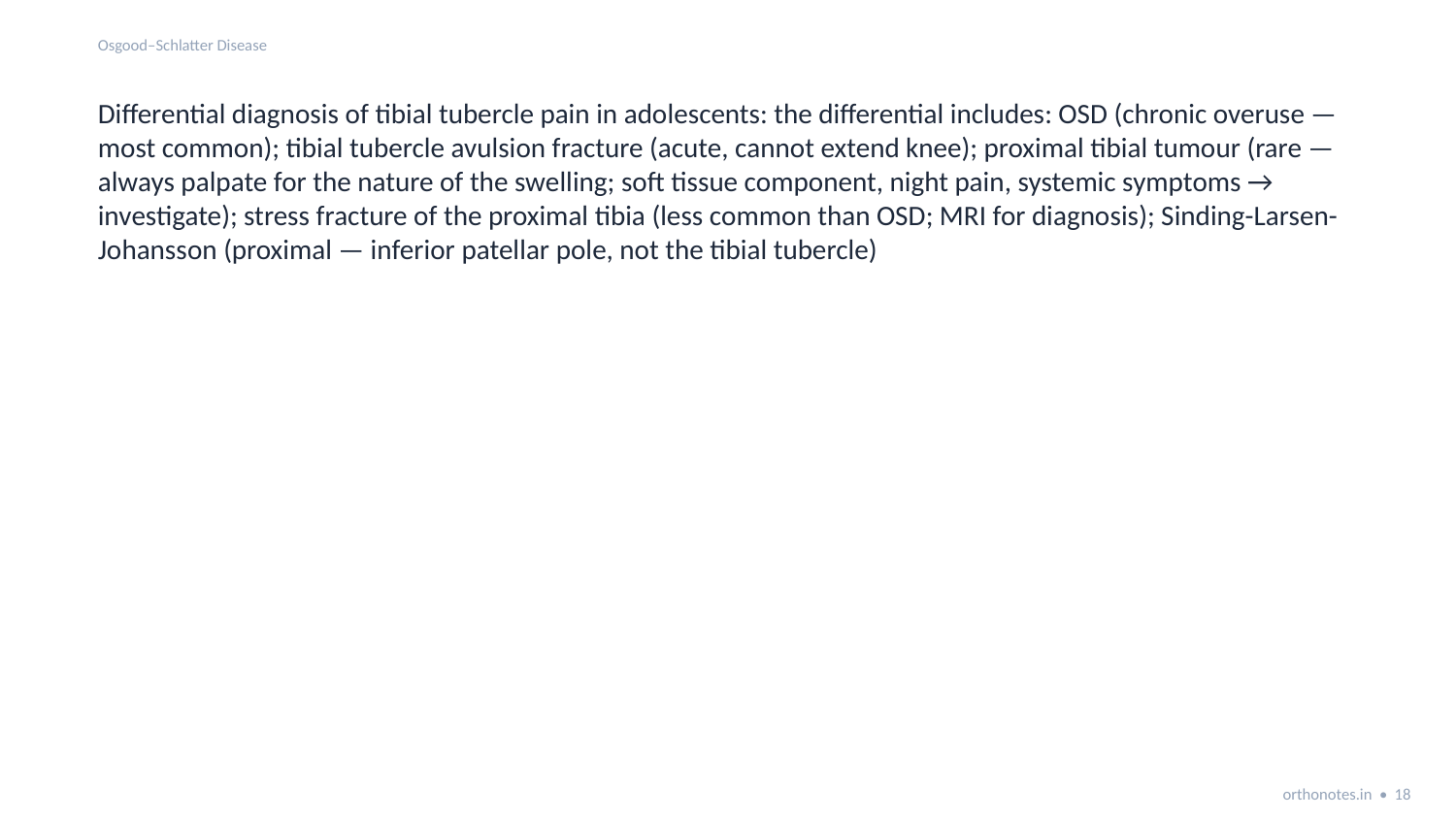

Osgood–Schlatter Disease
Differential diagnosis of tibial tubercle pain in adolescents: the differential includes: OSD (chronic overuse — most common); tibial tubercle avulsion fracture (acute, cannot extend knee); proximal tibial tumour (rare — always palpate for the nature of the swelling; soft tissue component, night pain, systemic symptoms → investigate); stress fracture of the proximal tibia (less common than OSD; MRI for diagnosis); Sinding-Larsen-Johansson (proximal — inferior patellar pole, not the tibial tubercle)
orthonotes.in  •  18